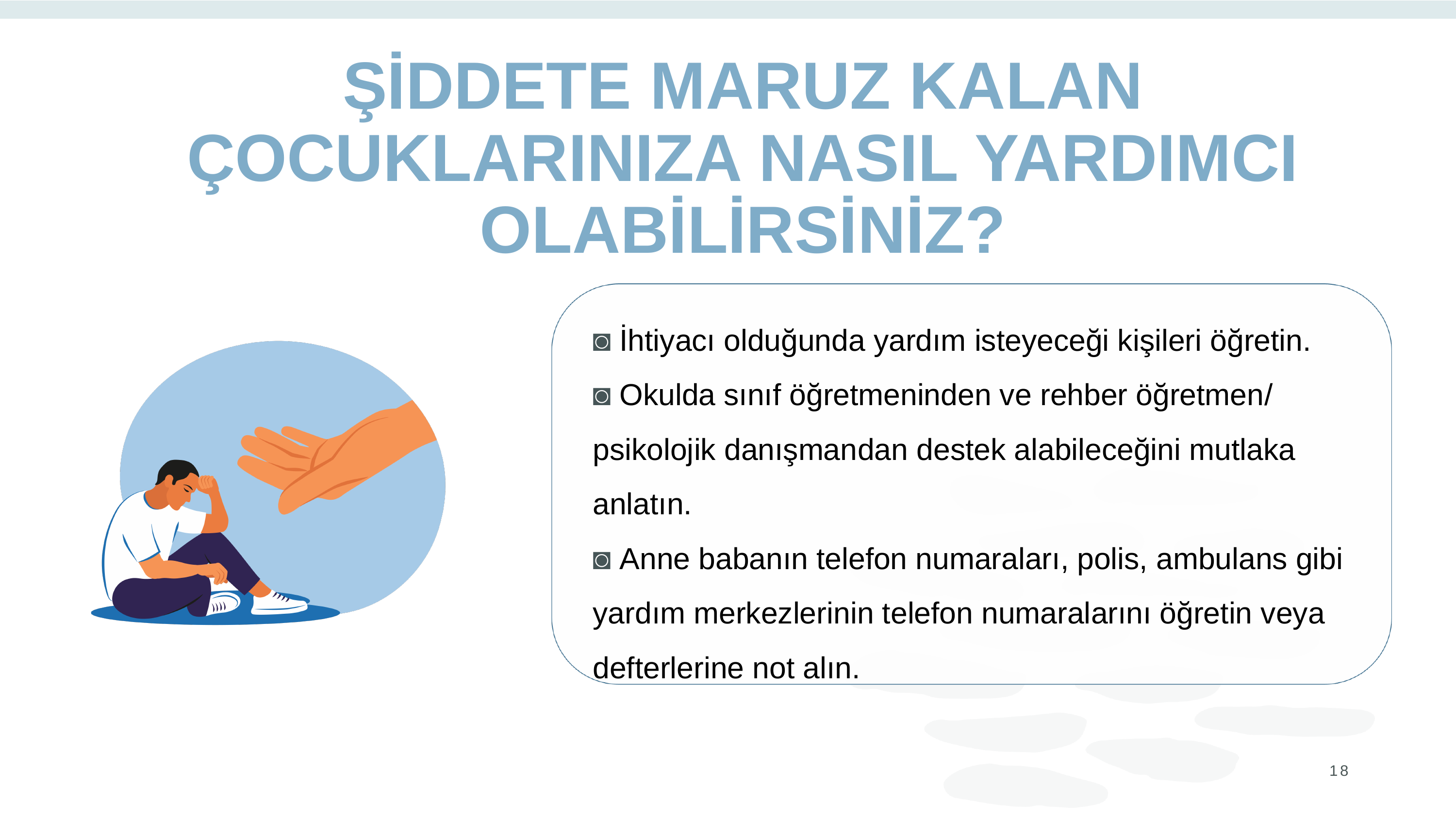

ŞİDDETE MARUZ KALAN ÇOCUKLARINIZA NASIL YARDIMCI OLABİLİRSİNİZ?

◙ İhtiyacı olduğunda yardım isteyeceği kişileri öğretin.
◙ Okulda sınıf öğretmeninden ve rehber öğretmen/ psikolojik danışmandan destek alabileceğini mutlaka anlatın.
◙ Anne babanın telefon numaraları, polis, ambulans gibi yardım merkezlerinin telefon numaralarını öğretin veya defterlerine not alın.

18